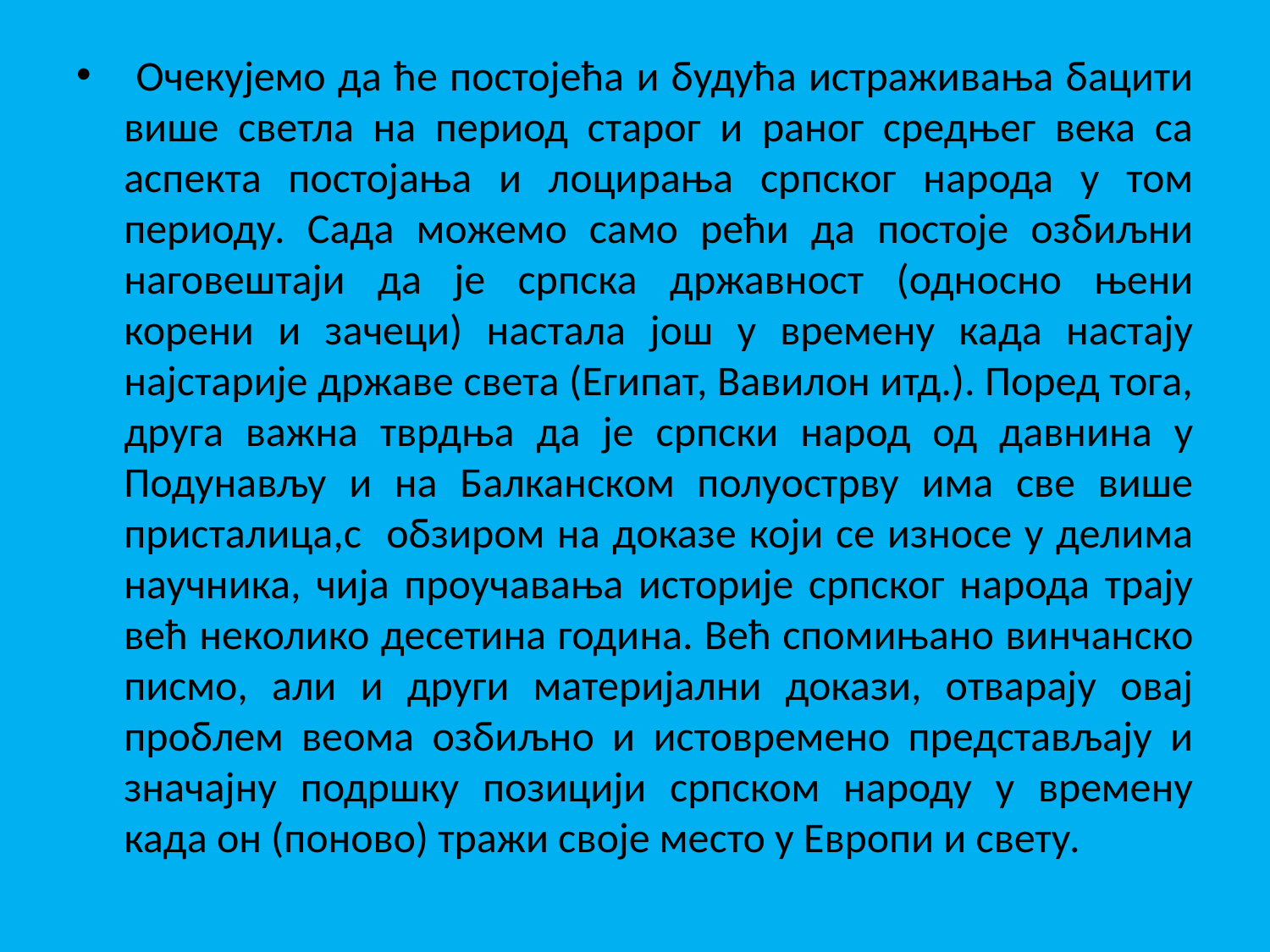

Очекујемо да ће постојећа и будућа истраживања бацити више светла на период старог и раног средњег века са аспекта постојања и лоцирања српског народа у том периоду. Сада можемо само рећи да постоје озбиљни наговештаји да је српска државност (односно њени корени и зачеци) настала још у времену када настају најстарије државе света (Египат, Вавилон итд.). Поред тога, друга важна тврдња да је српски народ од давнина у Подунављу и на Балканском полуострву има све више присталица,с  обзиром на доказе који се износе у делима научника, чија проучавања историје српског народа трају већ неколико десетина година. Већ спомињано винчанско писмо, али и други материјални докази, отварају овај проблем веома озбиљно и истовремено представљају и значајну подршку позицији српском народу у времену када он (поново) тражи своје место у Европи и свету.